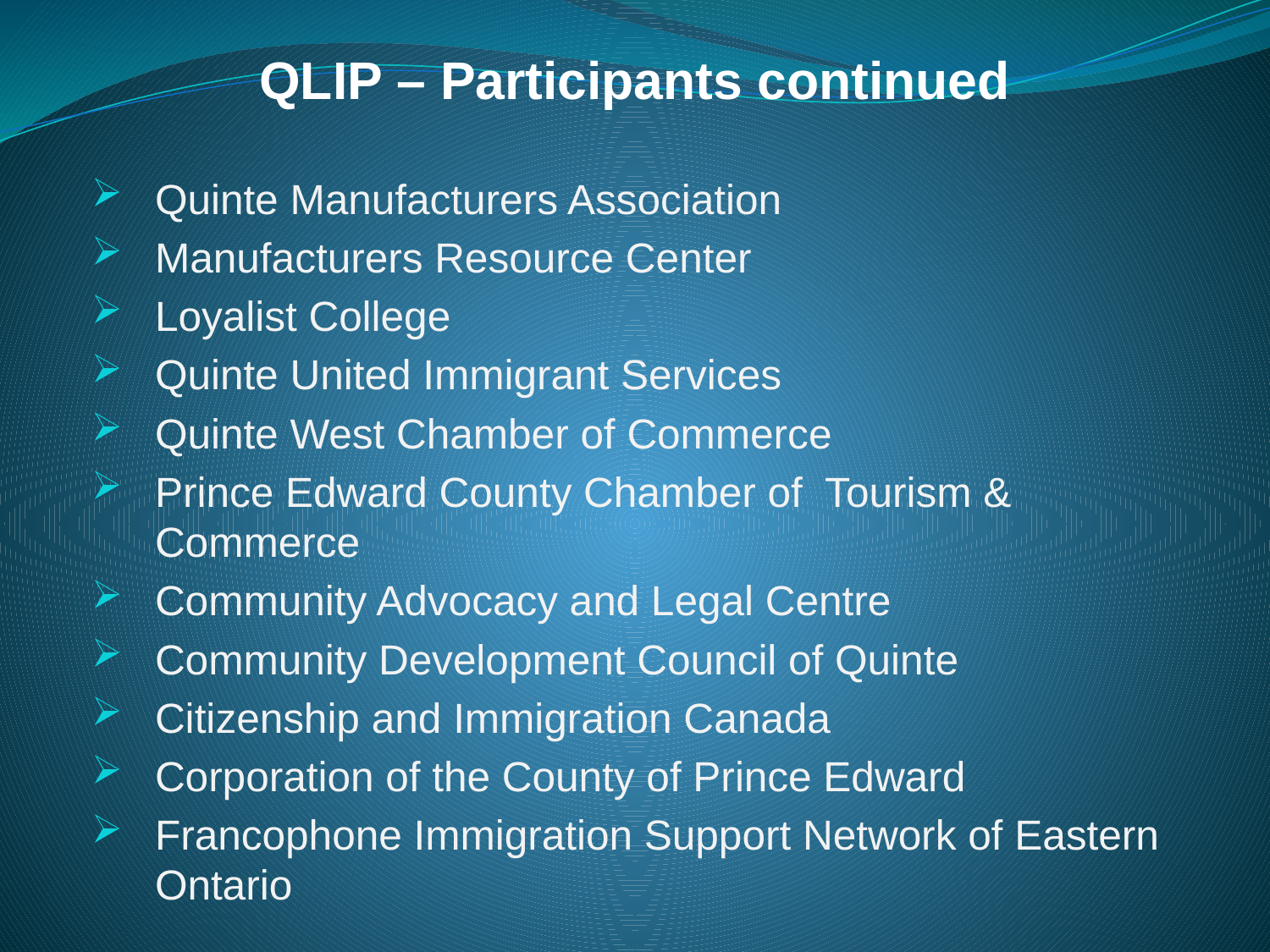

# QLIP – Participants continued
Quinte Manufacturers Association
Manufacturers Resource Center
Loyalist College
Quinte United Immigrant Services
Quinte West Chamber of Commerce
Prince Edward County Chamber of  Tourism & Commerce
Community Advocacy and Legal Centre
Community Development Council of Quinte
Citizenship and Immigration Canada
Corporation of the County of Prince Edward
Francophone Immigration Support Network of Eastern Ontario